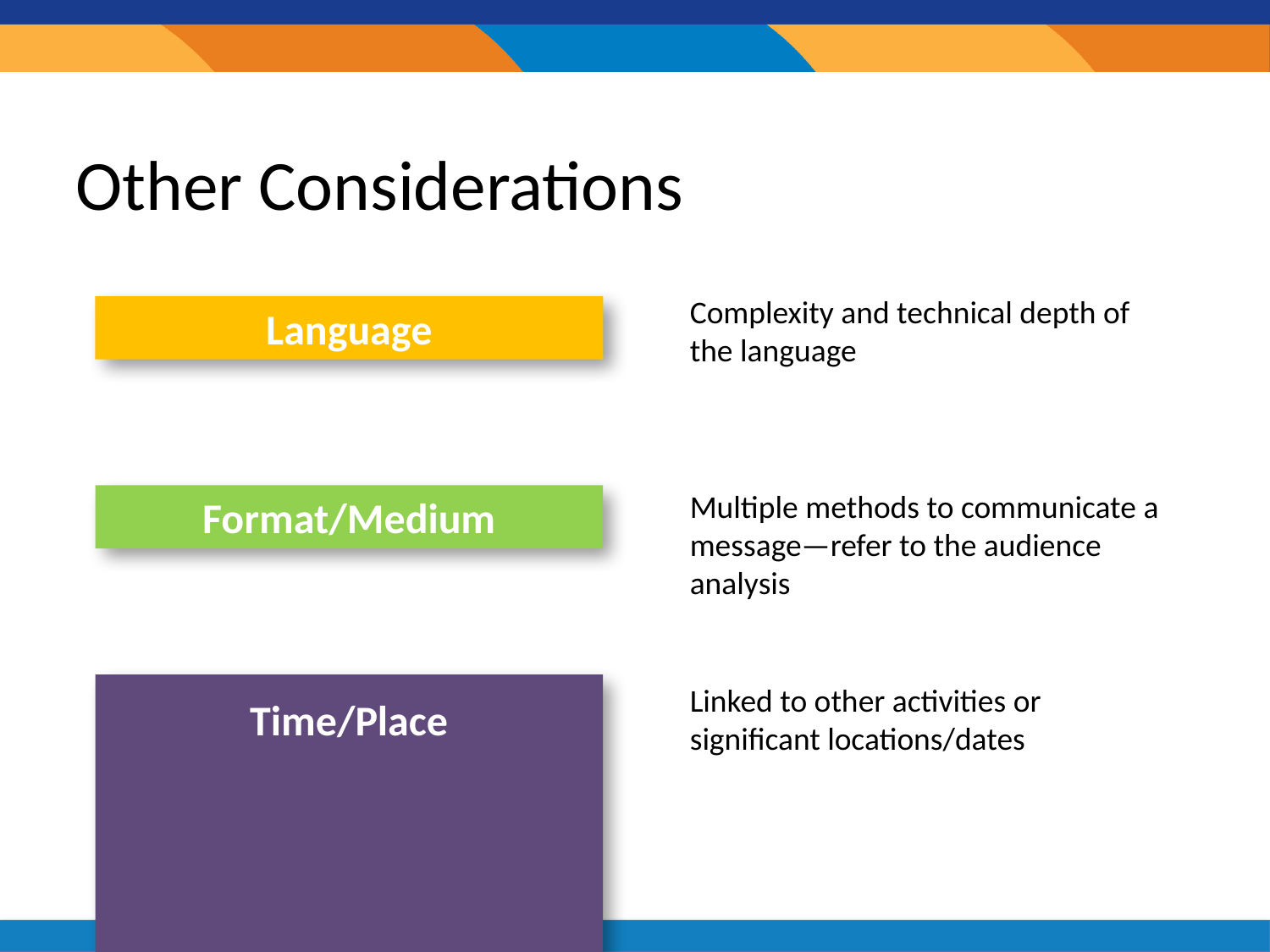

# Other Considerations
Complexity and technical depth of the language
Language
Multiple methods to communicate a message—refer to the audience analysis
Format/Medium
Time/Place
Linked to other activities or significant locations/dates